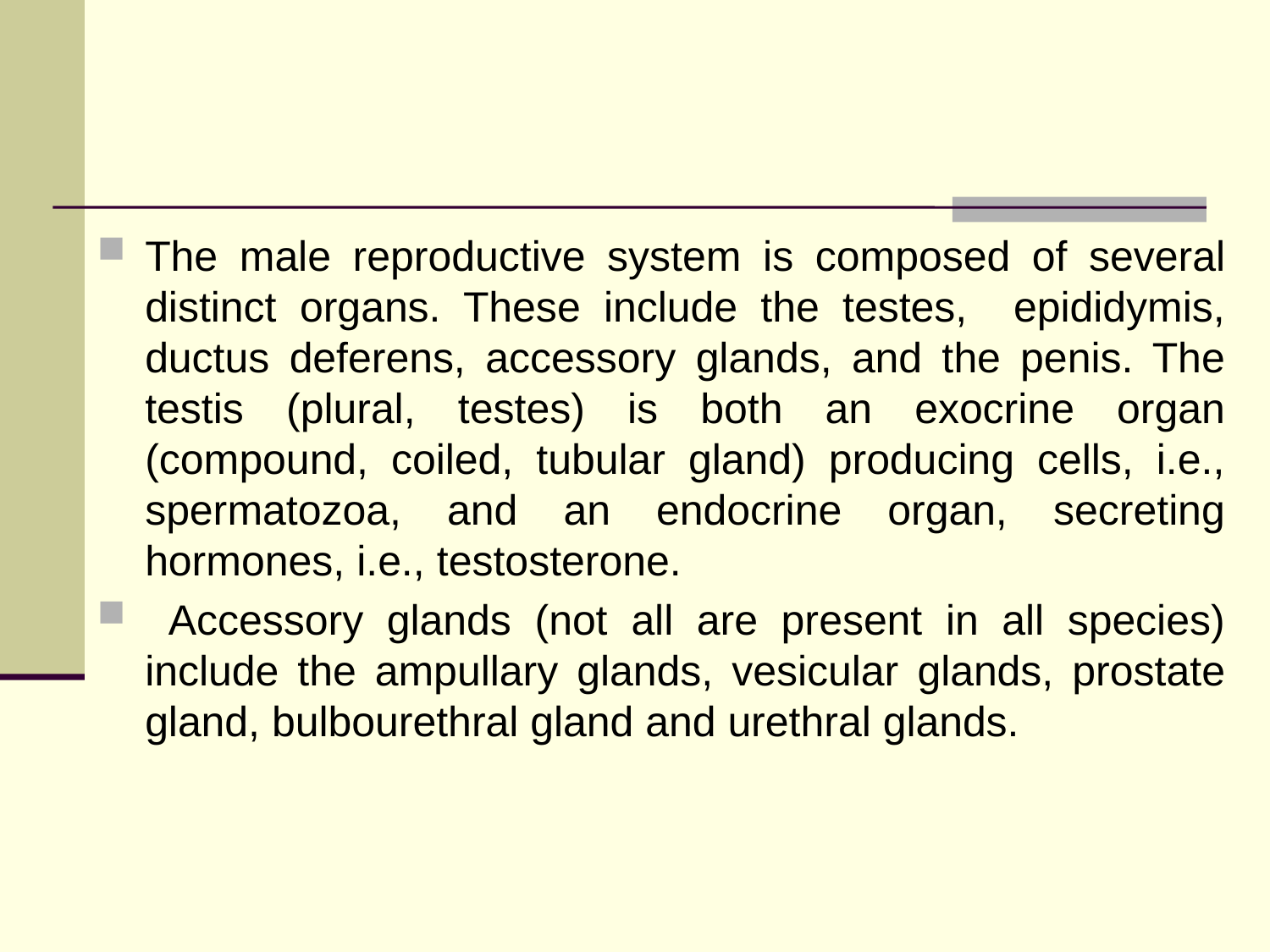

#
The male reproductive system is composed of several distinct organs. These include the testes,  epididymis, ductus deferens, accessory glands, and the penis. The testis (plural, testes) is both an exocrine organ (compound, coiled, tubular gland) producing cells, i.e., spermatozoa, and an endocrine organ, secreting hormones, i.e., testosterone.
 Accessory glands (not all are present in all species) include the ampullary glands, vesicular glands, prostate gland, bulbourethral gland and urethral glands.